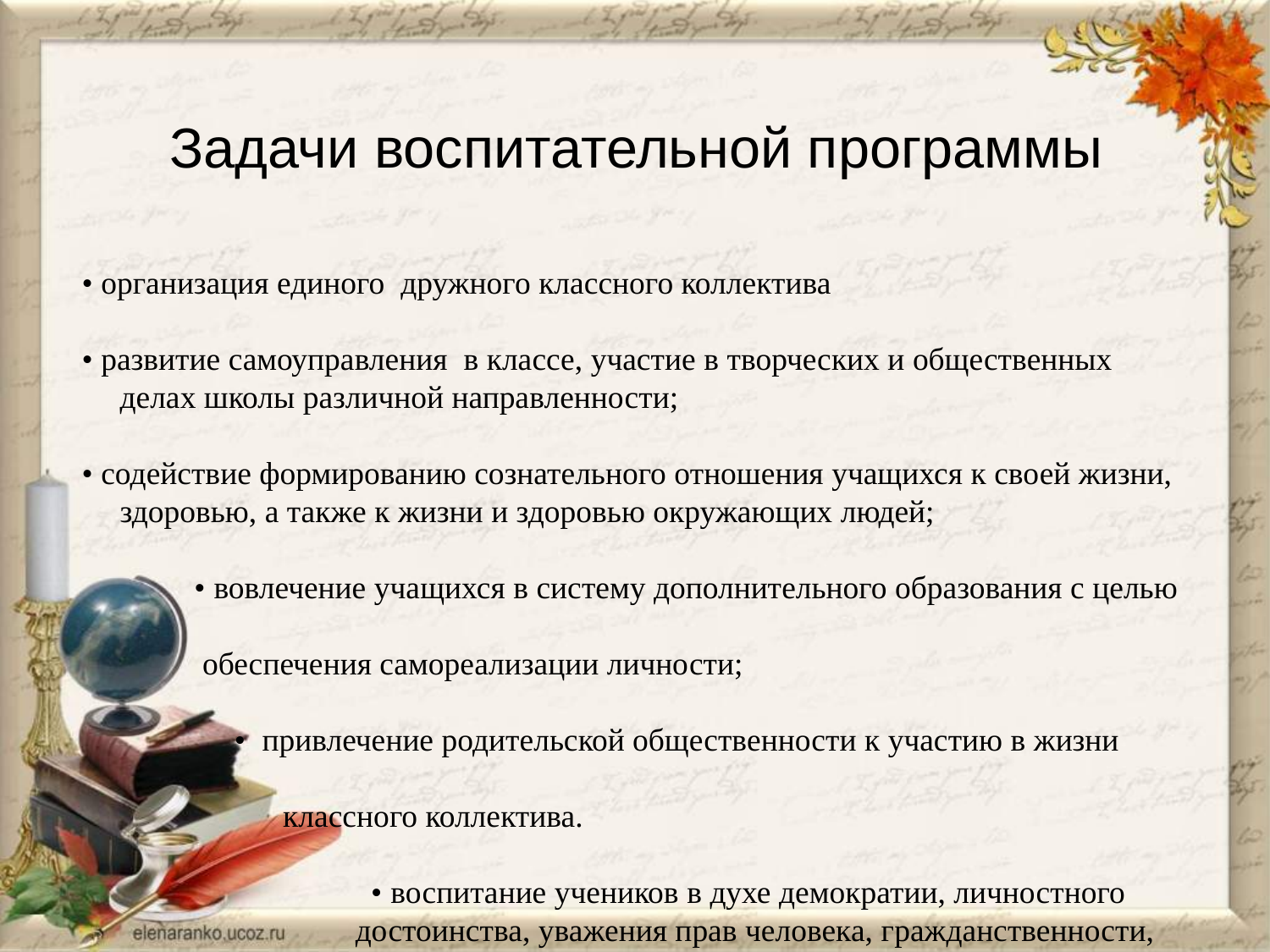

# Задачи воспитательной программы

• организация единого  дружного классного коллектива

• развитие самоуправления  в классе, участие в творческих и общественных делах школы различной направленности;

• содействие формированию сознательного отношения учащихся к своей жизни, здоровью, а также к жизни и здоровью окружающих людей;

              • вовлечение учащихся в систему дополнительного образования с целью
               обеспечения самореализации личности;

                   •  привлечение родительской общественности к участию в жизни
                         классного коллектива.

                                    • воспитание учеников в духе демократии, личностного
                                  достоинства, уважения прав человека, гражданственности,
                              патриотизма.